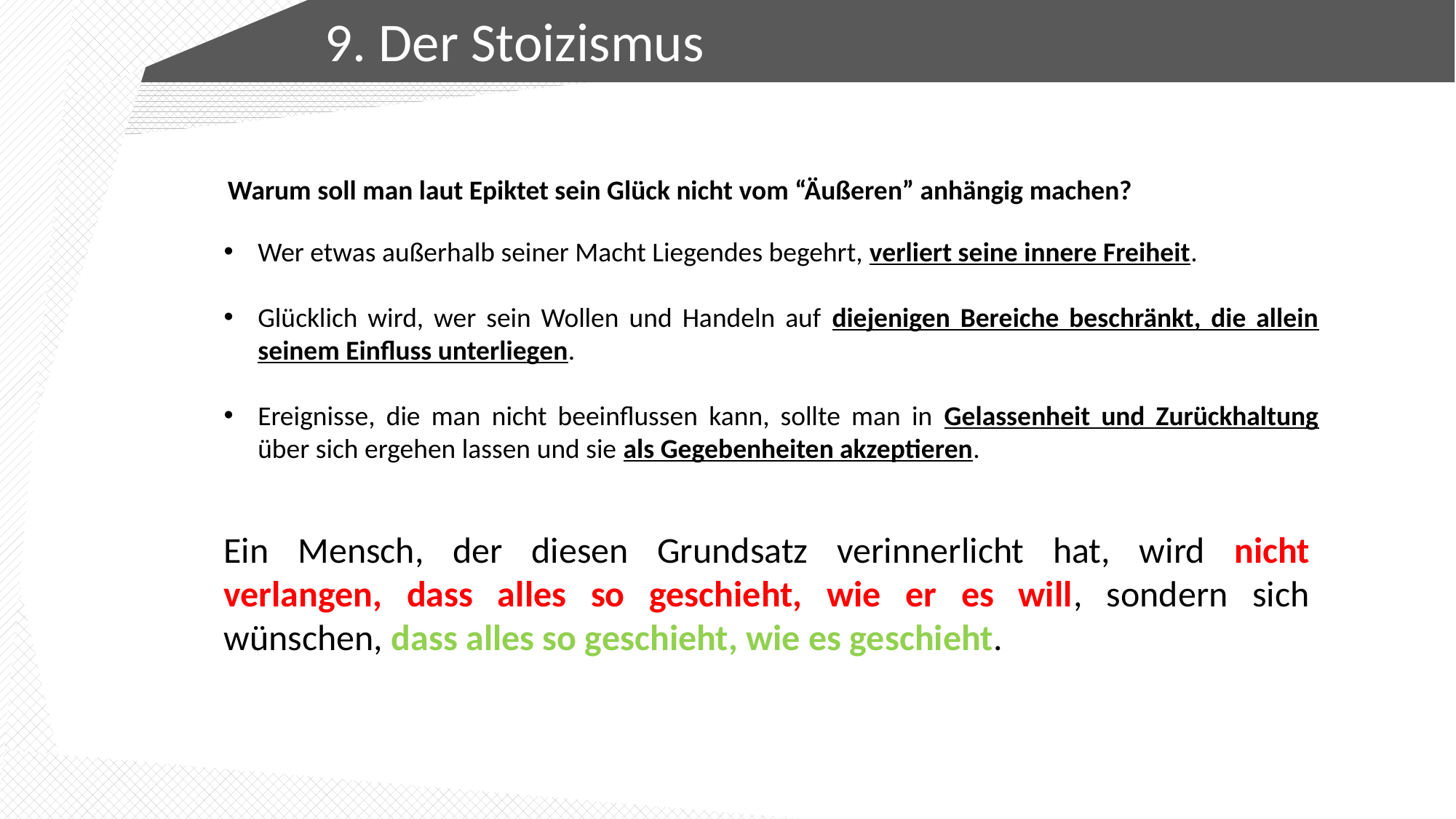

9. Der Stoizismus
Warum soll man laut Epiktet sein Glück nicht vom “Äußeren” anhängig machen?

Wer etwas außerhalb seiner Macht Liegendes begehrt, verliert seine innere Freiheit.

Glücklich wird, wer sein Wollen und Handeln auf diejenigen Bereiche beschränkt, die allein seinem Einfluss unterliegen.

Ereignisse, die man nicht beeinflussen kann, sollte man in Gelassenheit und Zurückhaltung über sich ergehen lassen und sie als Gegebenheiten akzeptieren.

Ein Mensch, der diesen Grundsatz verinnerlicht hat, wird nicht verlangen, dass alles so geschieht, wie er es will, sondern sich wünschen, dass alles so geschieht, wie es geschieht.